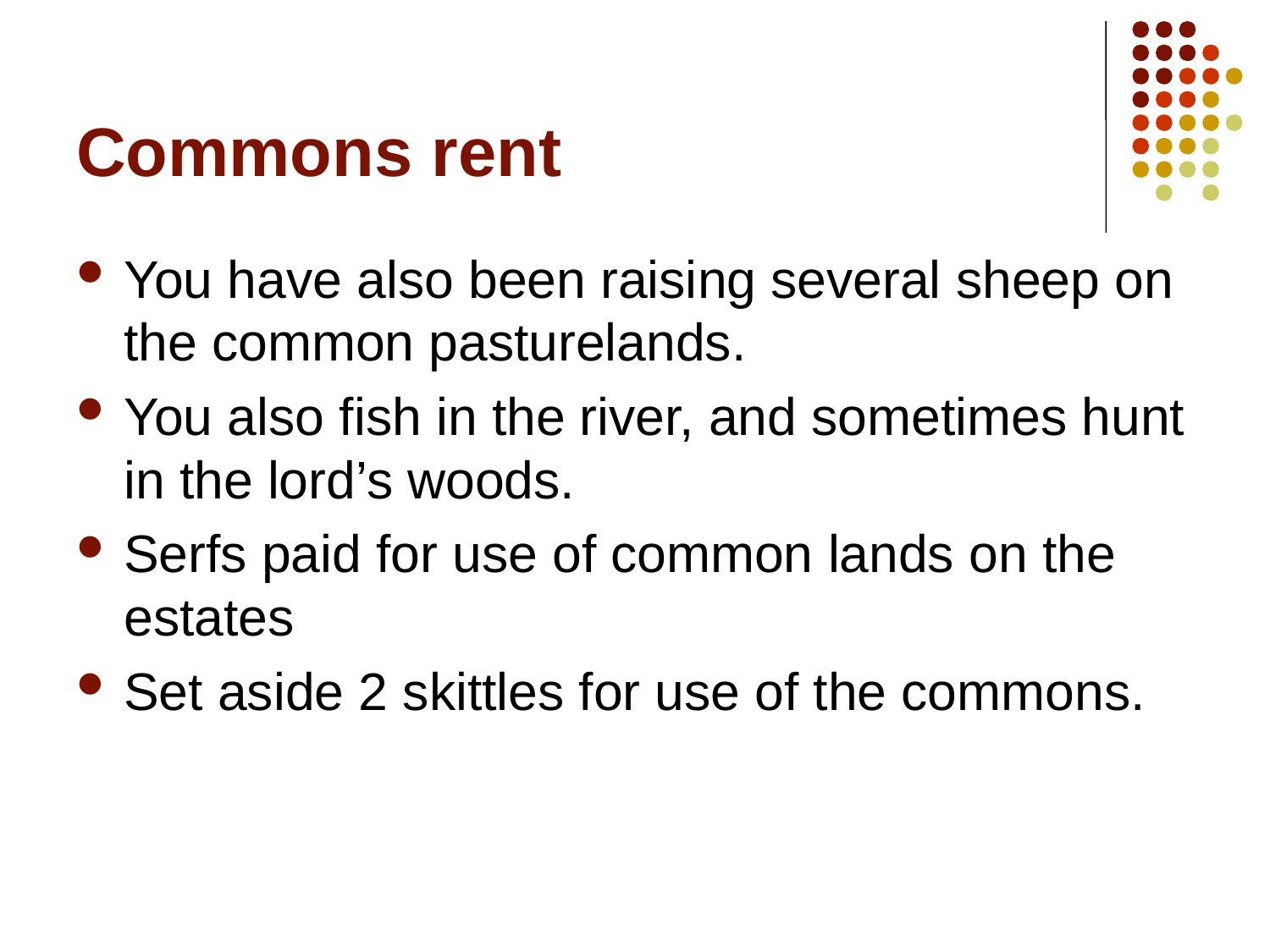

# Commons rent
You have also been raising several sheep on the common pasturelands.
You also fish in the river, and sometimes hunt in the lord’s woods.
Serfs paid for use of common lands on the estates
Set aside 2 skittles for use of the commons.